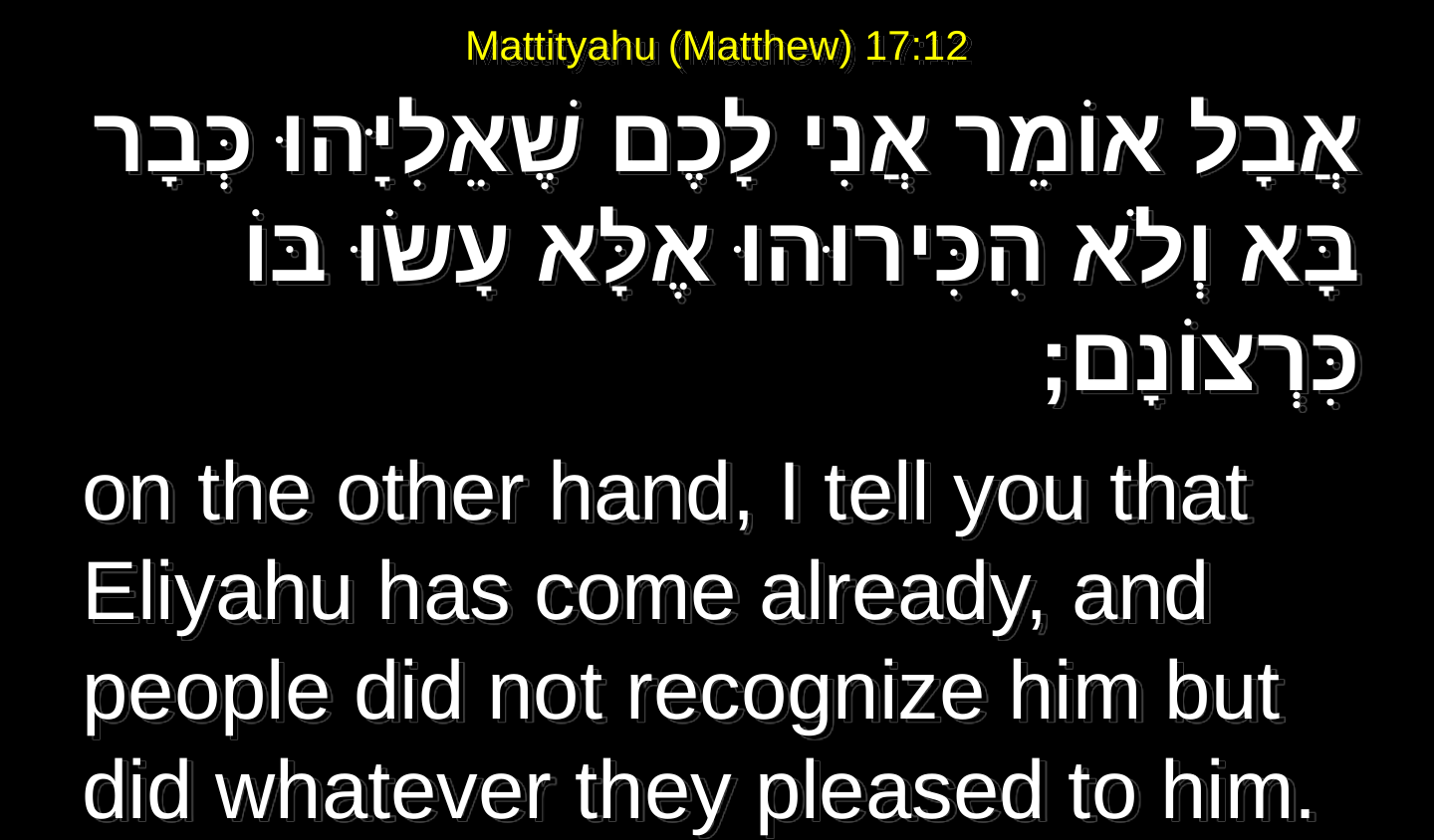

# Mattityahu (Matthew) 17:12
אֲבָל אוֹמֵר אֲנִי לָכֶם שֶׁאֵלִיָּהוּ כְּבָר בָּא וְלֹא הִכִּירוּהוּ אֶלָּא עָשׂוּ בּוֹ כִּרְצוֹנָם;
on the other hand, I tell you that Eliyahu has come already, and people did not recognize him but did whatever they pleased to him.